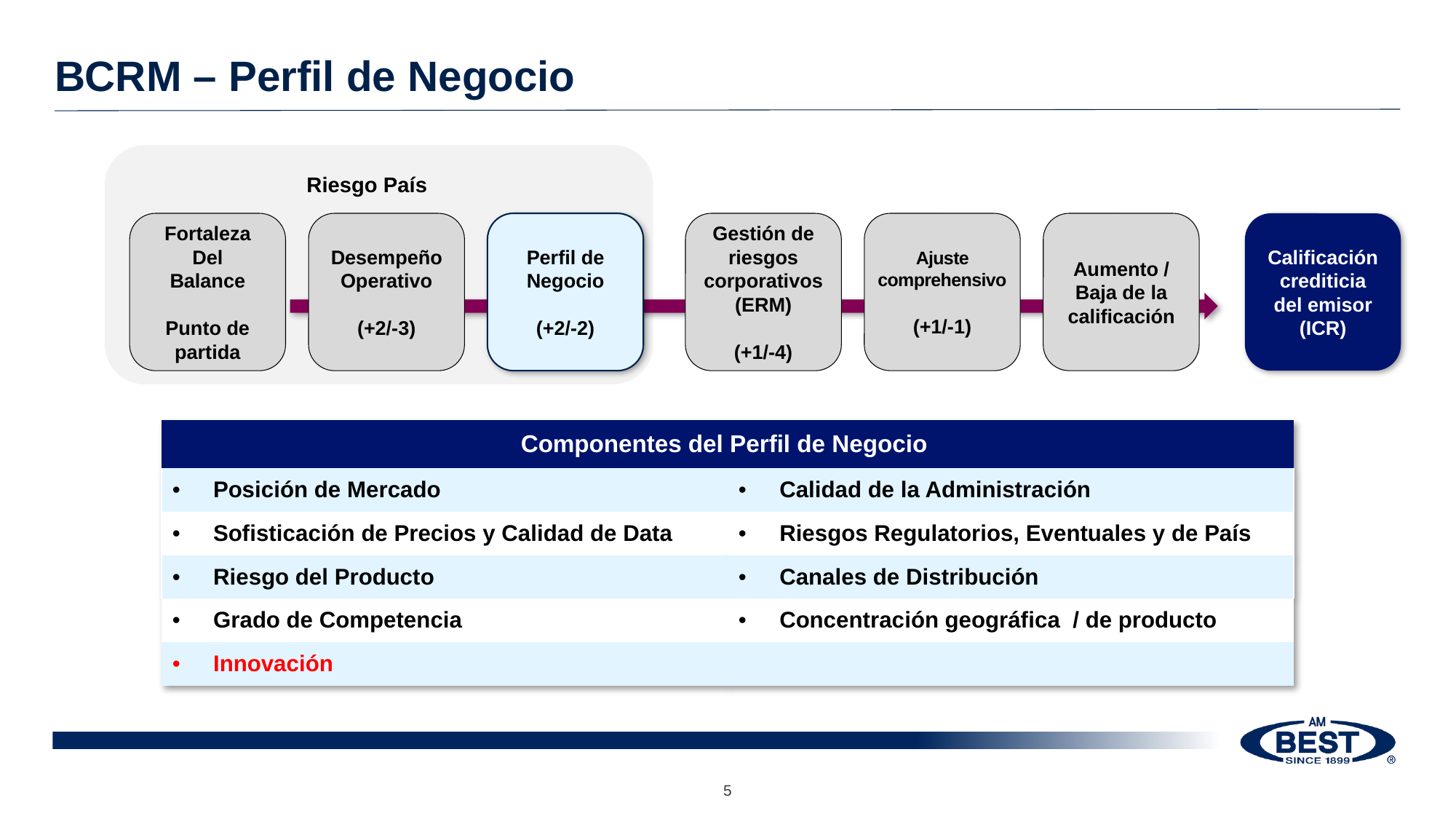

# BCRM – Perfil de Negocio
Balance
Sheet Strength

Baseline
Riesgo País
Fortaleza
Del
Balance

Punto de partida
Desempeño
Operativo

(+2/-3)
Perfil de
Negocio

(+2/-2)
Gestión de riesgos corporativos (ERM)

(+1/-4)
Ajuste comprehensivo

(+1/-1)
Aumento / Baja de la calificación
Calificación crediticia del emisor (ICR)

| Componentes del Perfil de Negocio |  |
| --- | --- |
| Posición de Mercado | Calidad de la Administración |
| Sofisticación de Precios y Calidad de Data | Riesgos Regulatorios, Eventuales y de País |
| Riesgo del Producto | Canales de Distribución |
| Grado de Competencia | Concentración geográfica / de producto |
| Innovación |  |
5